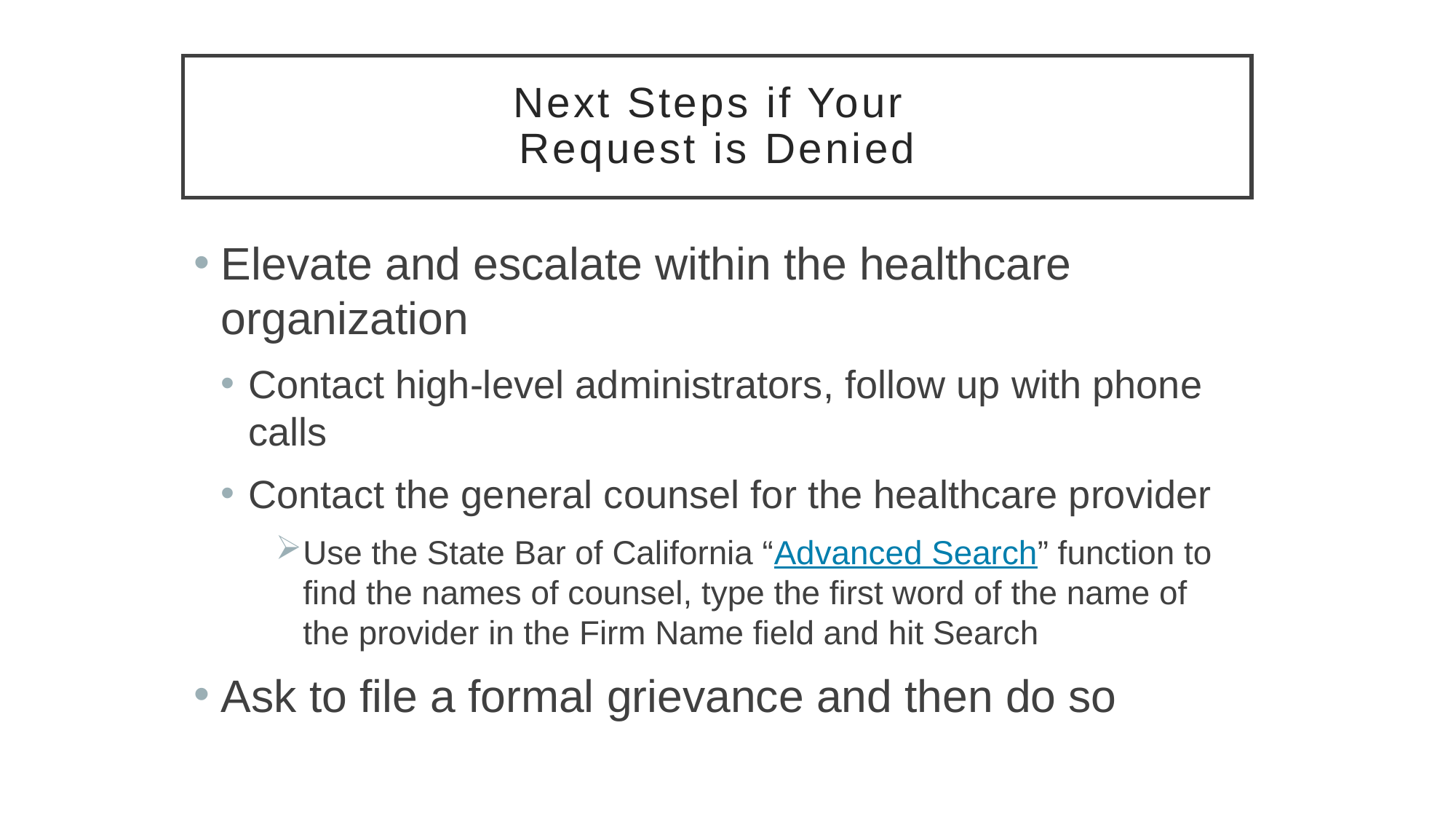

# Next Steps if Your Request is Denied
Elevate and escalate within the healthcare organization
Contact high-level administrators, follow up with phone calls
Contact the general counsel for the healthcare provider
Use the State Bar of California “Advanced Search” function to find the names of counsel, type the first word of the name of the provider in the Firm Name field and hit Search
Ask to file a formal grievance and then do so